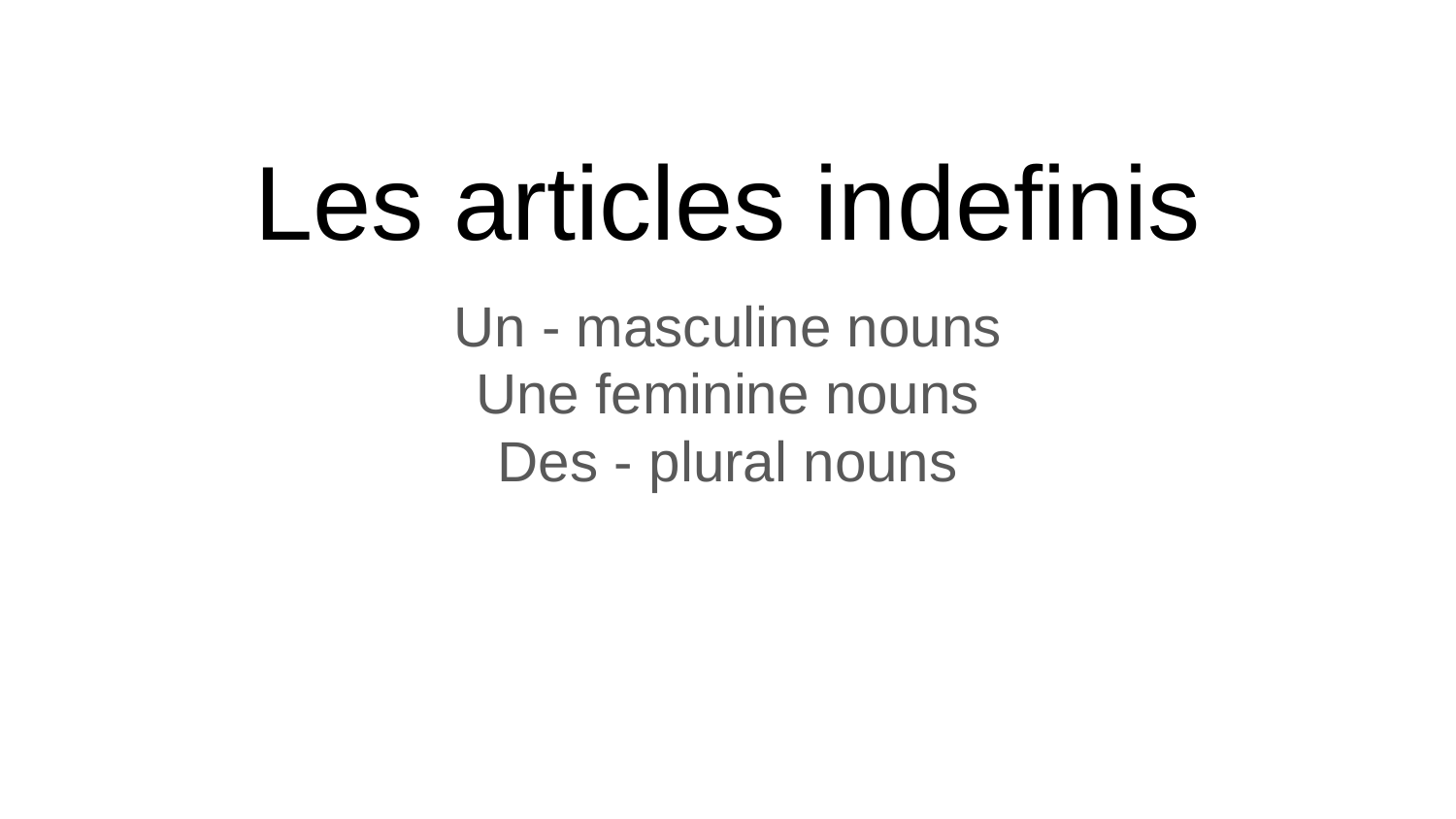

# Les articles indefinis
Un - masculine nouns
Une feminine nouns
Des - plural nouns